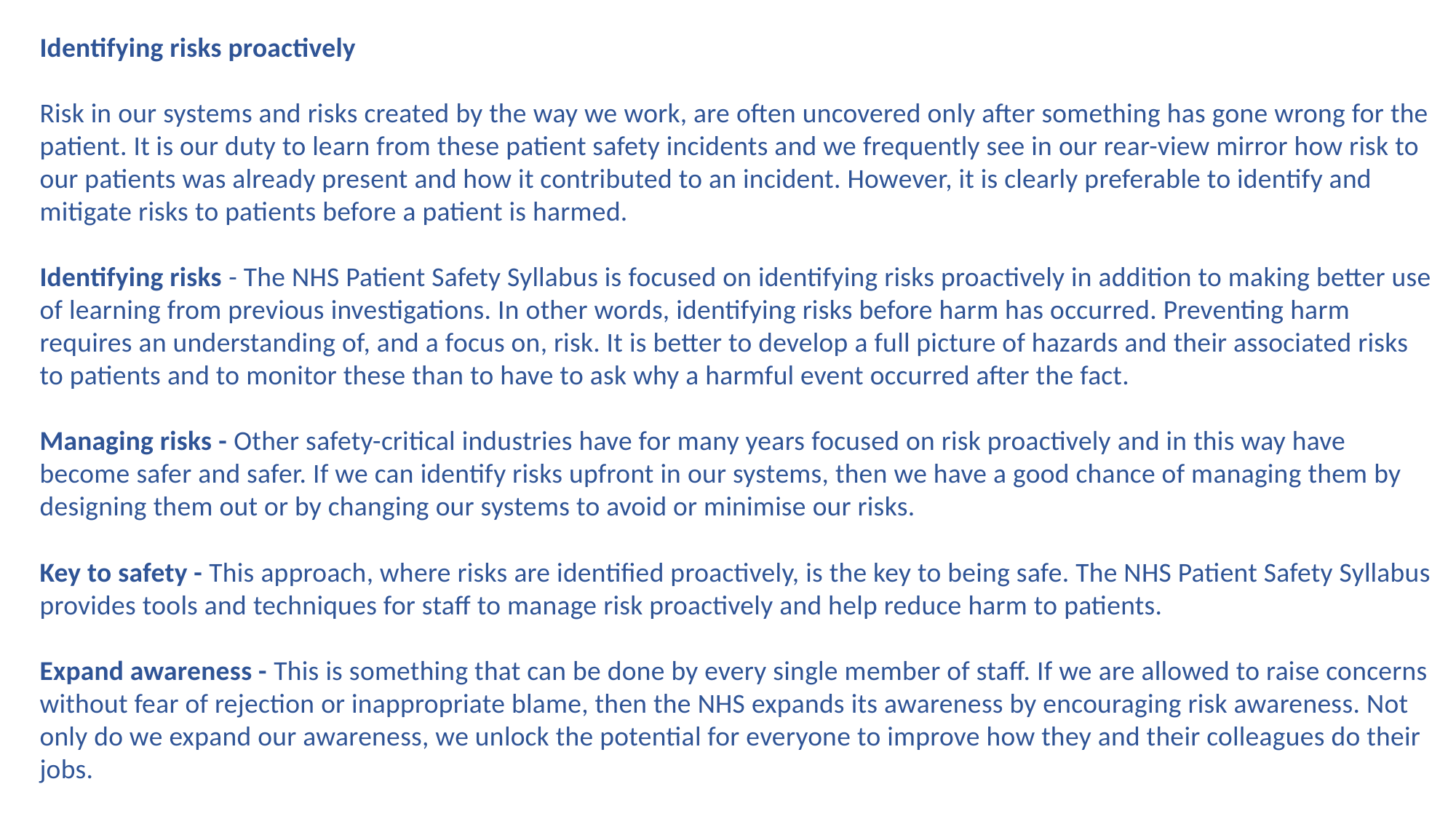

Identifying risks proactively

Risk in our systems and risks created by the way we work, are often uncovered only after something has gone wrong for the patient. It is our duty to learn from these patient safety incidents and we frequently see in our rear-view mirror how risk to our patients was already present and how it contributed to an incident. However, it is clearly preferable to identify and mitigate risks to patients before a patient is harmed.

Identifying risks - The NHS Patient Safety Syllabus is focused on identifying risks proactively in addition to making better use of learning from previous investigations. In other words, identifying risks before harm has occurred. Preventing harm requires an understanding of, and a focus on, risk. It is better to develop a full picture of hazards and their associated risks to patients and to monitor these than to have to ask why a harmful event occurred after the fact.

Managing risks - Other safety-critical industries have for many years focused on risk proactively and in this way have become safer and safer. If we can identify risks upfront in our systems, then we have a good chance of managing them by designing them out or by changing our systems to avoid or minimise our risks.

Key to safety - This approach, where risks are identified proactively, is the key to being safe. The NHS Patient Safety Syllabus provides tools and techniques for staff to manage risk proactively and help reduce harm to patients.

Expand awareness - This is something that can be done by every single member of staff. If we are allowed to raise concerns without fear of rejection or inappropriate blame, then the NHS expands its awareness by encouraging risk awareness. Not only do we expand our awareness, we unlock the potential for everyone to improve how they and their colleagues do their jobs.